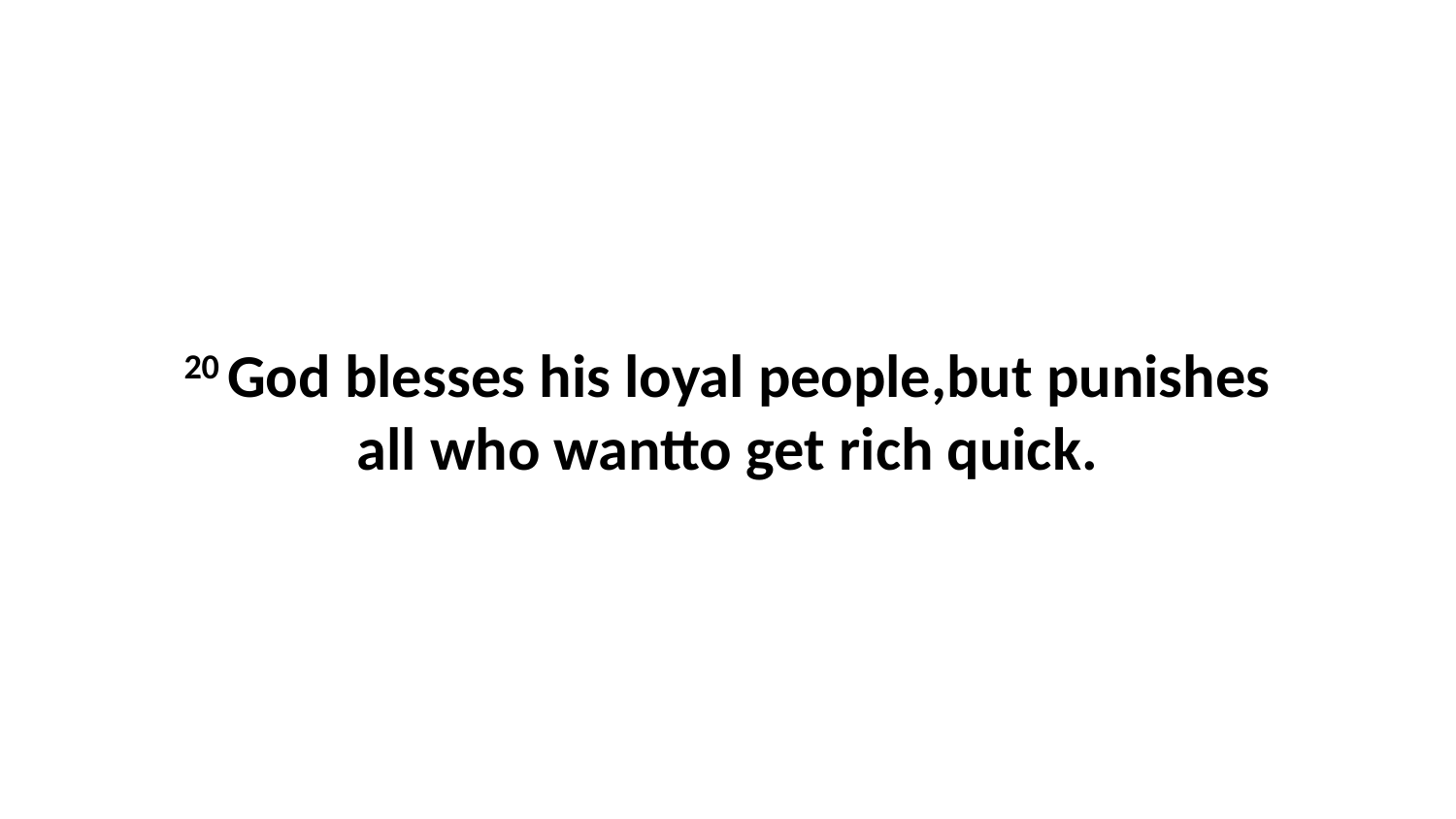

20 God blesses his loyal people,but punishes all who wantto get rich quick.